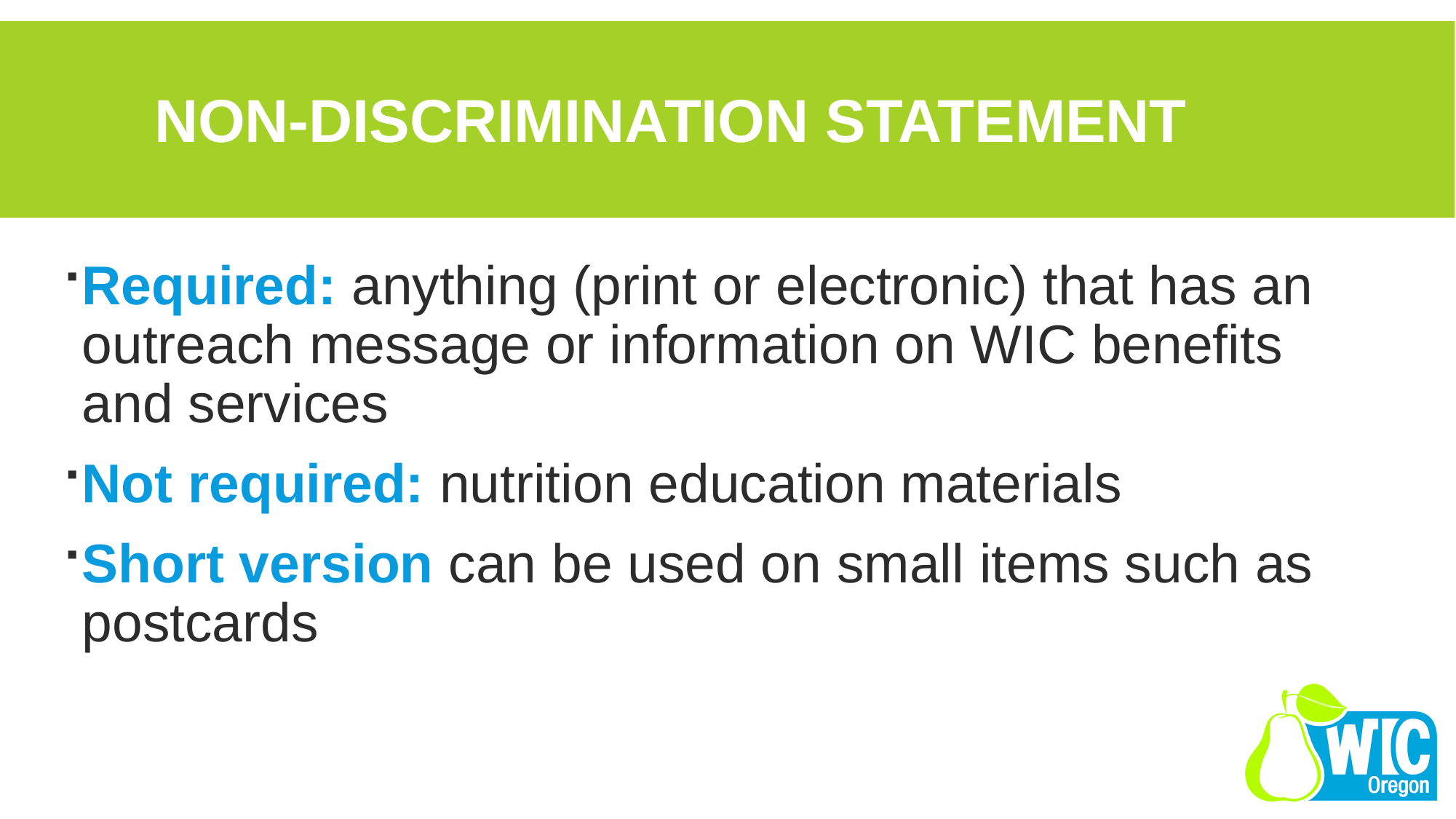

# Non-discrimination statement
Required: anything (print or electronic) that has an outreach message or information on WIC benefits and services
Not required: nutrition education materials
Short version can be used on small items such as postcards